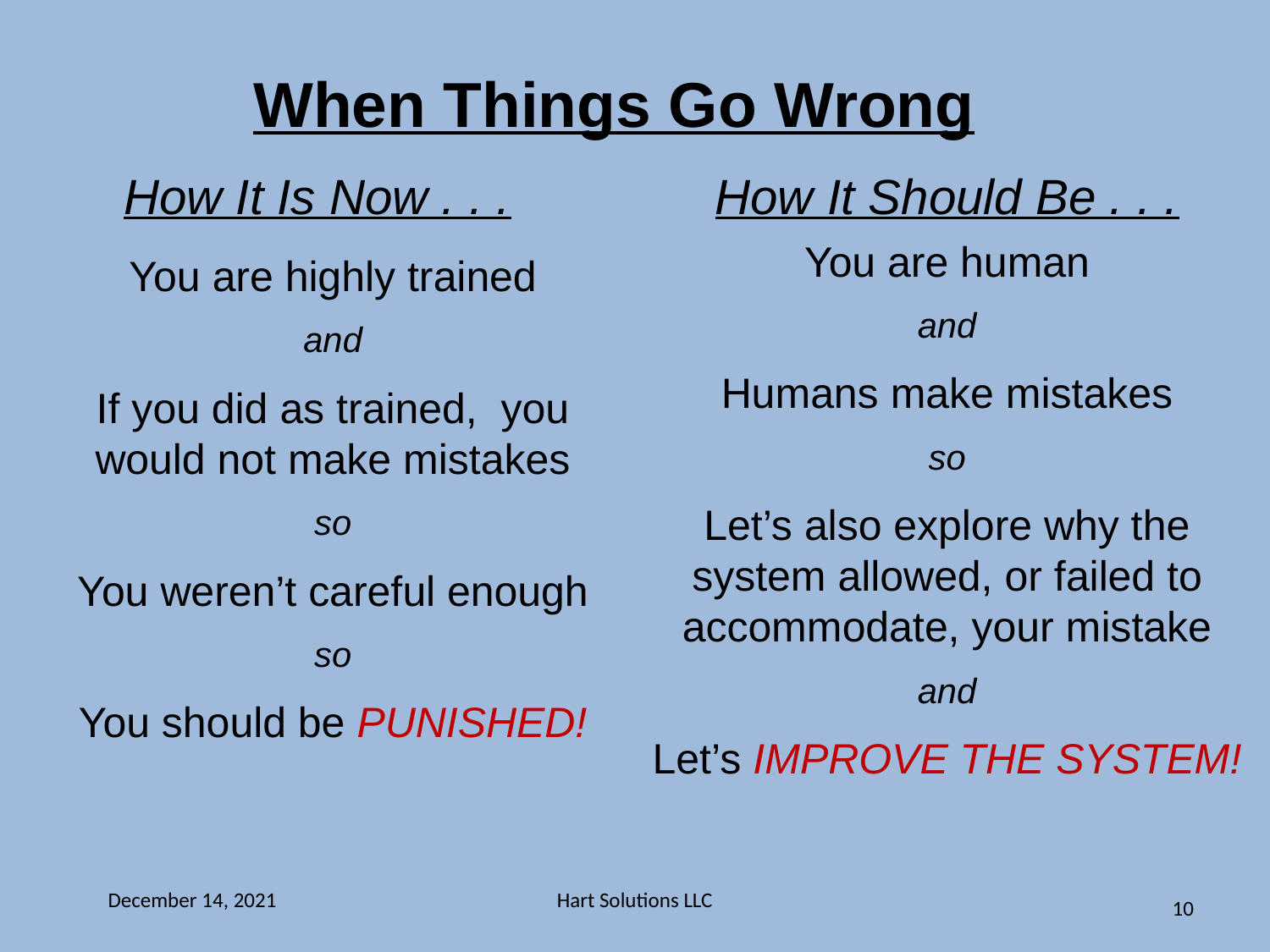

When Things Go Wrong
How It Is Now . . .
How It Should Be . . .
You are human
and
Humans make mistakes
so
Let’s also explore why the system allowed, or failed to accommodate, your mistake
and
Let’s IMPROVE THE SYSTEM!
You are highly trained
and
If you did as trained,  you would not make mistakes
so
You weren’t careful enough
so
You should be PUNISHED!
December 14, 2021
Hart Solutions LLC
10